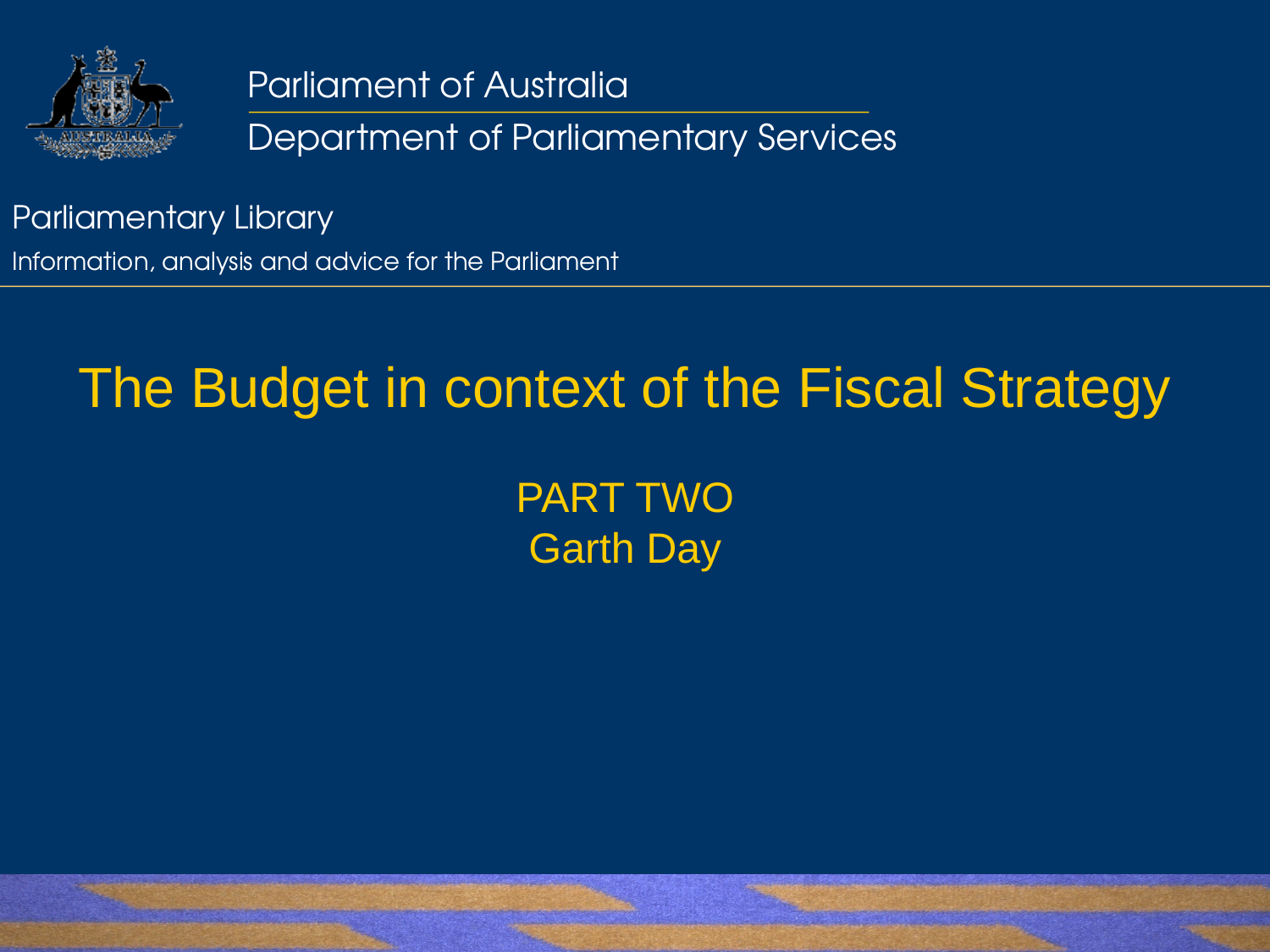

# The Budget in context of the Fiscal Strategy PART TWO Garth Day